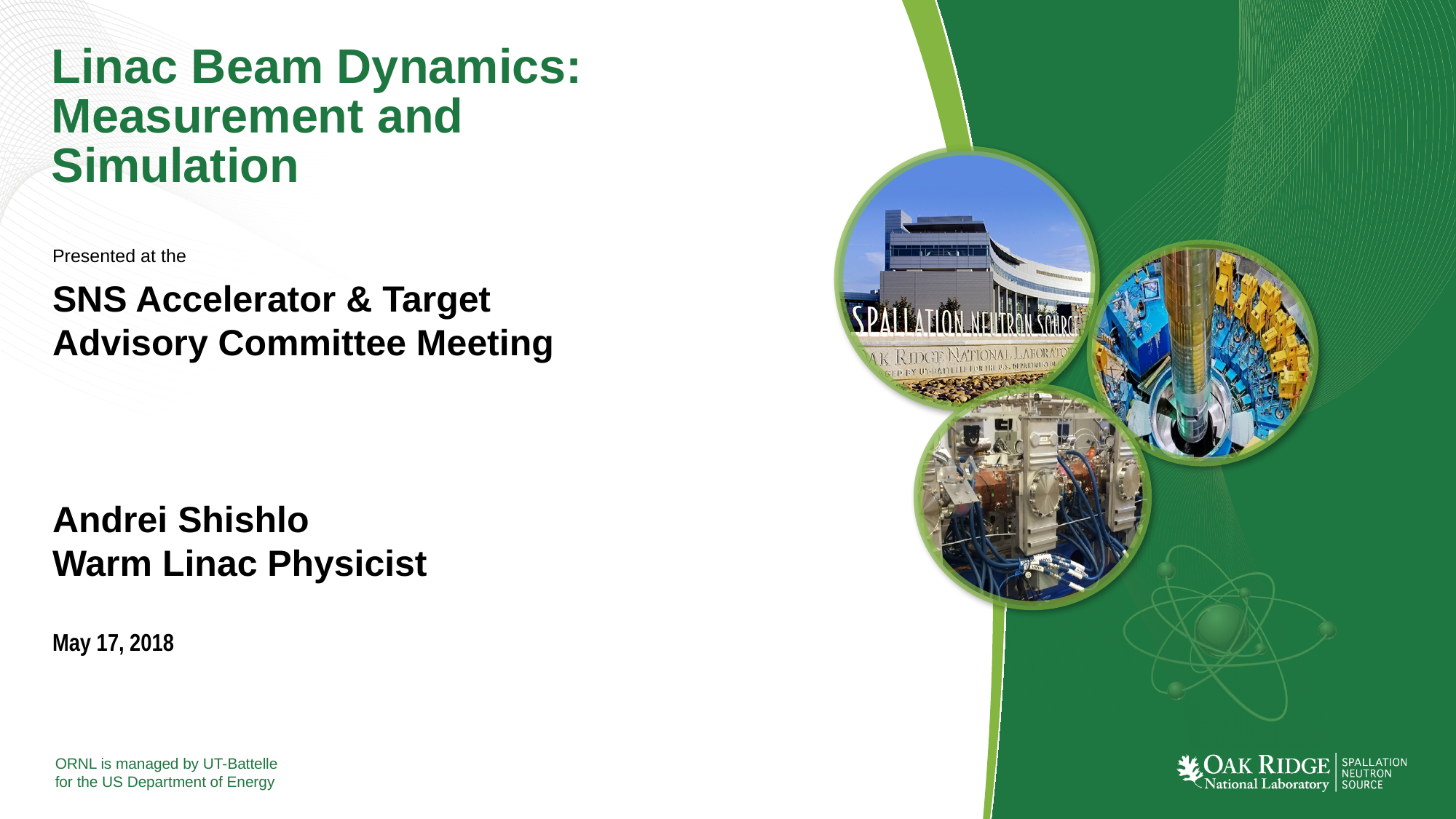

# Linac Beam Dynamics: Measurement and Simulation
Presented at the
SNS Accelerator & Target
Advisory Committee Meeting

Andrei Shishlo
Warm Linac Physicist

May 17, 2018